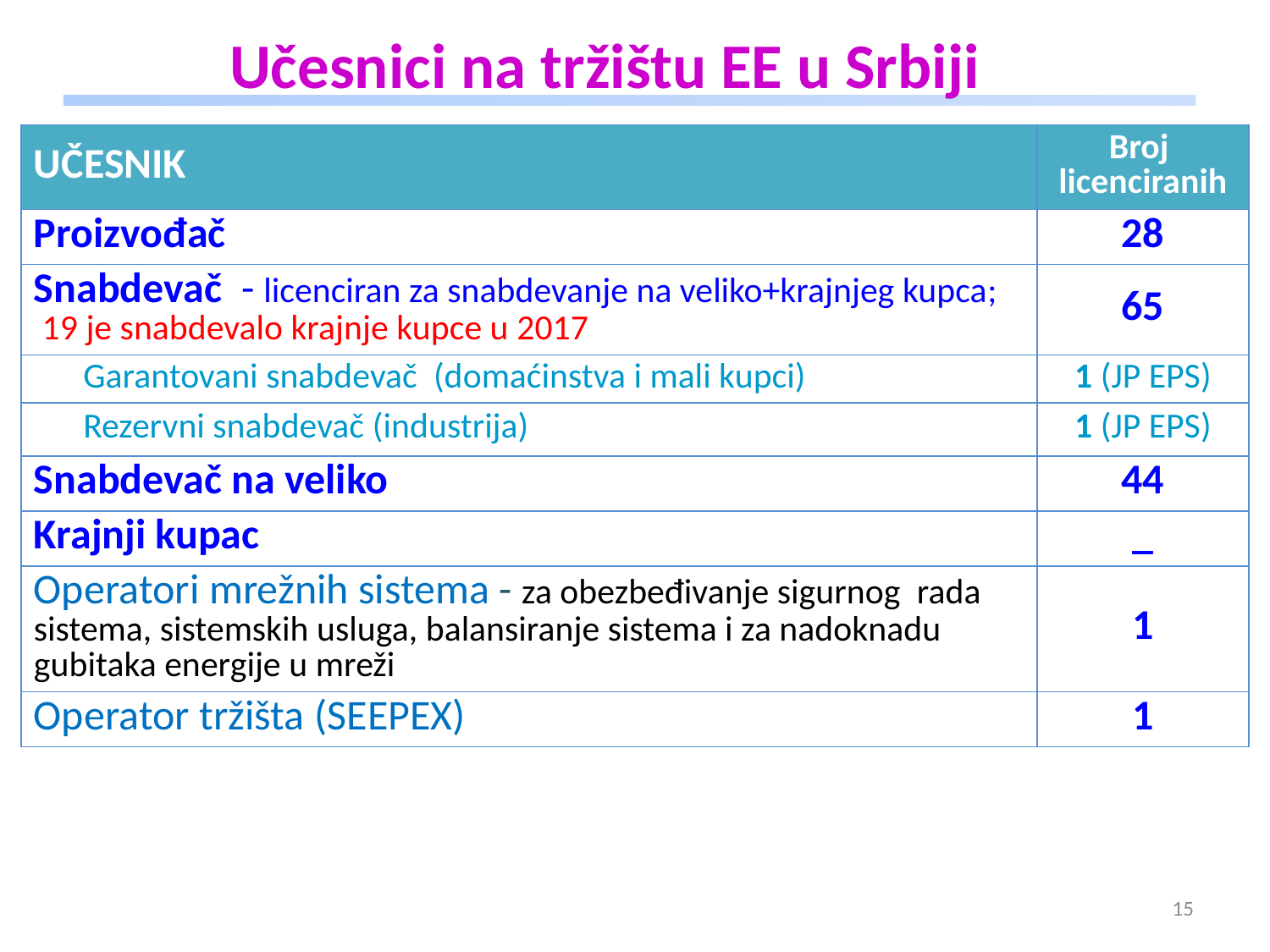

Učesnici na tržištu EE u Srbiji

| UČESNIK | Broj licenciranih |
| --- | --- |
| Proizvođač | 28 |
| Snabdevač - licenciran za snabdevanje na veliko+krajnjeg kupca; 19 je snabdevalo krajnje kupce u 2017 | 65 |
| Garantovani snabdevač (domaćinstva i mali kupci) | 1 (JP EPS) |
| Rezervni snabdevač (industrija) | 1 (JP EPS) |
| Snabdevač na veliko | 44 |
| Krajnji kupac | \_ |
| Operatori mrežnih sistema - za obezbeđivanje sigurnog rada sistema, sistemskih usluga, balansiranje sistema i za nadoknadu gubitaka energije u mreži | 1 |
| Operator tržišta (SEEPEX) | 1 |
15